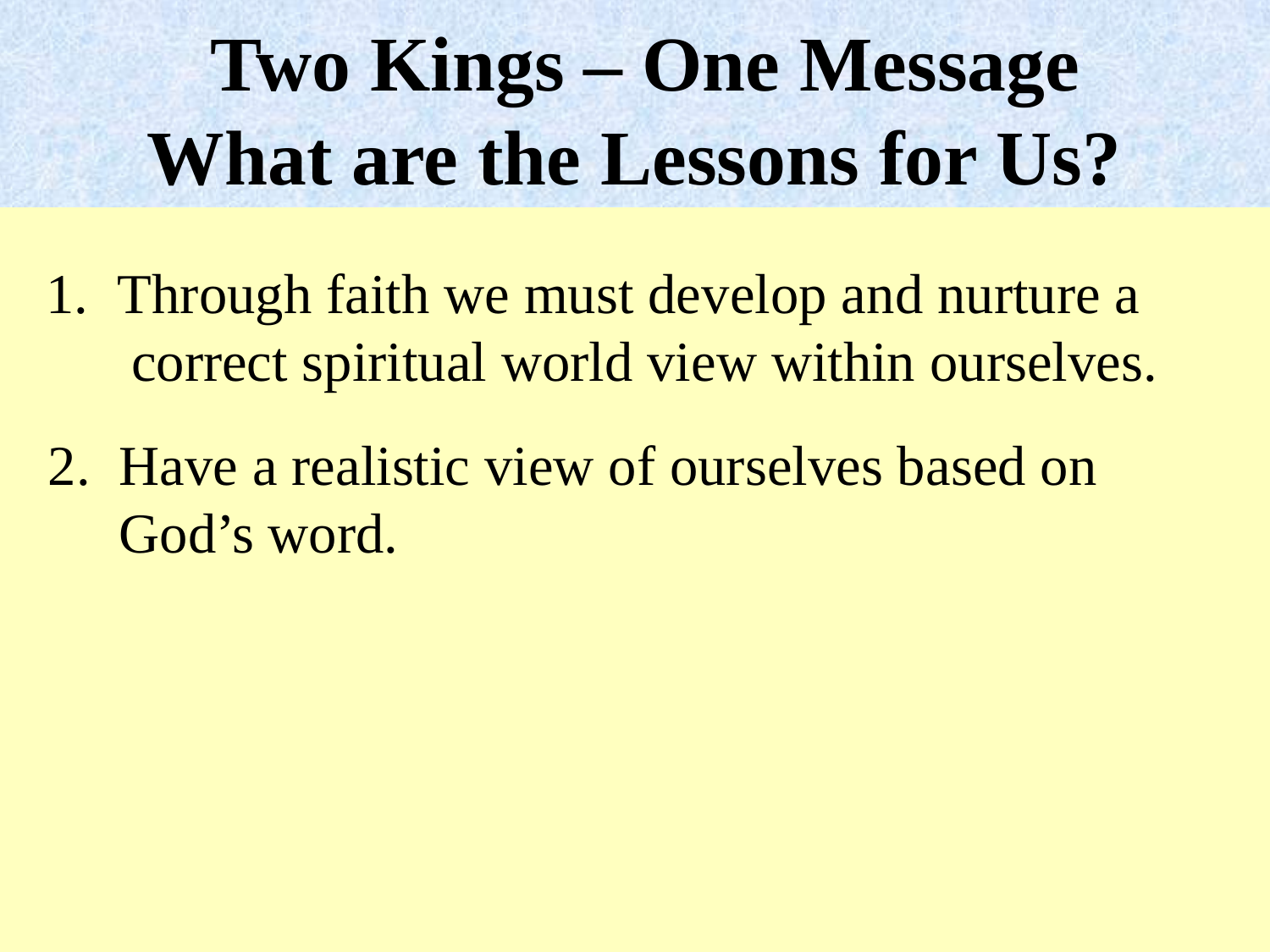

Two Kings – One Message
What are the Lessons for Us?
Jer 36:1-32
Through faith we must develop and nurture a
      correct spiritual world view within ourselves.
2.  Have a realistic view of ourselves based on
     God’s word.